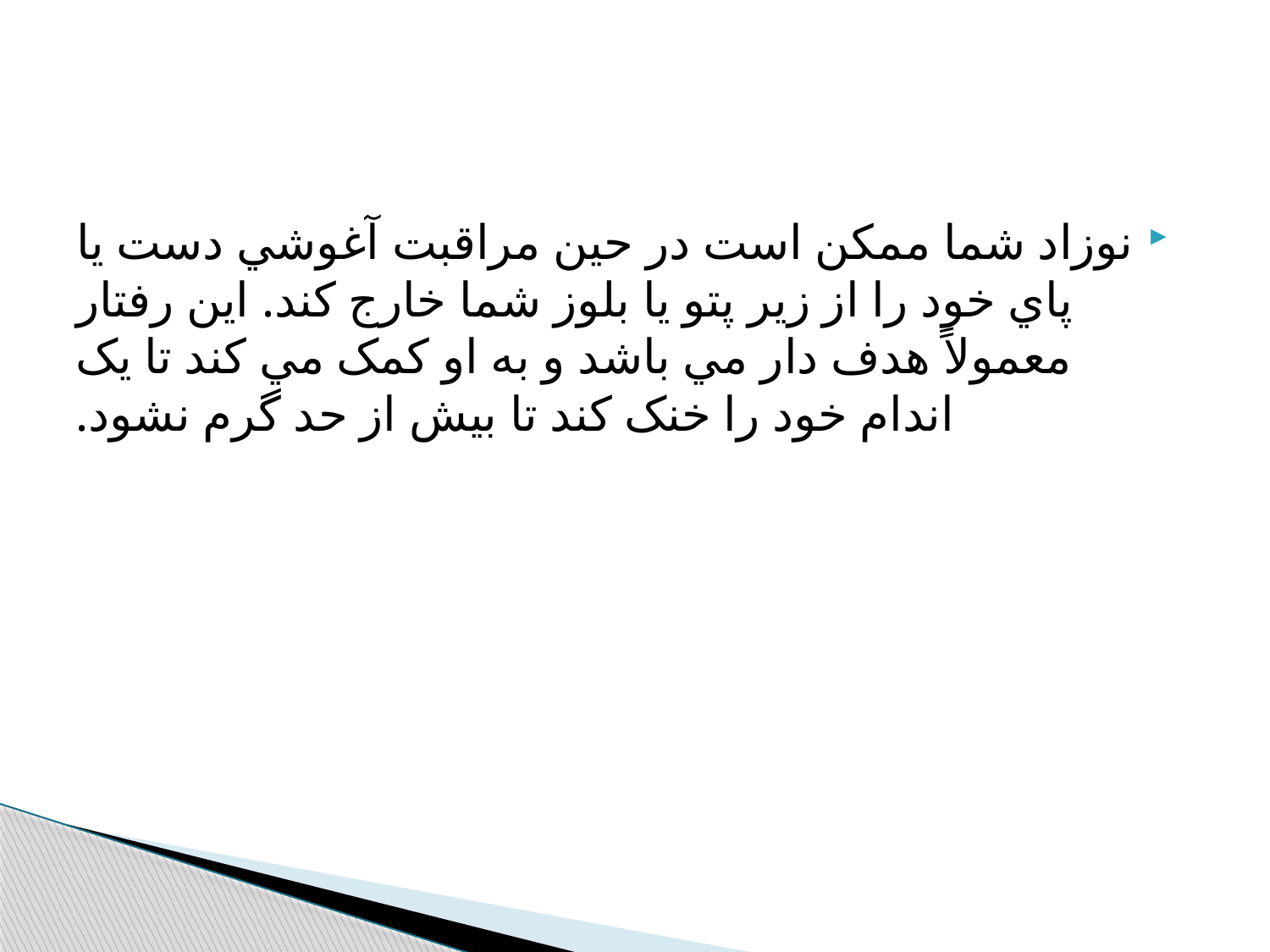

#
نوزاد شما ممکن است در حين مراقبت آغوشي دست يا پاي خود را از زير پتو يا بلوز شما خارج کند. اين رفتار معمولاً هدف دار مي باشد و به او کمک مي کند تا يک اندام خود را خنک کند تا بيش از حد گرم نشود.